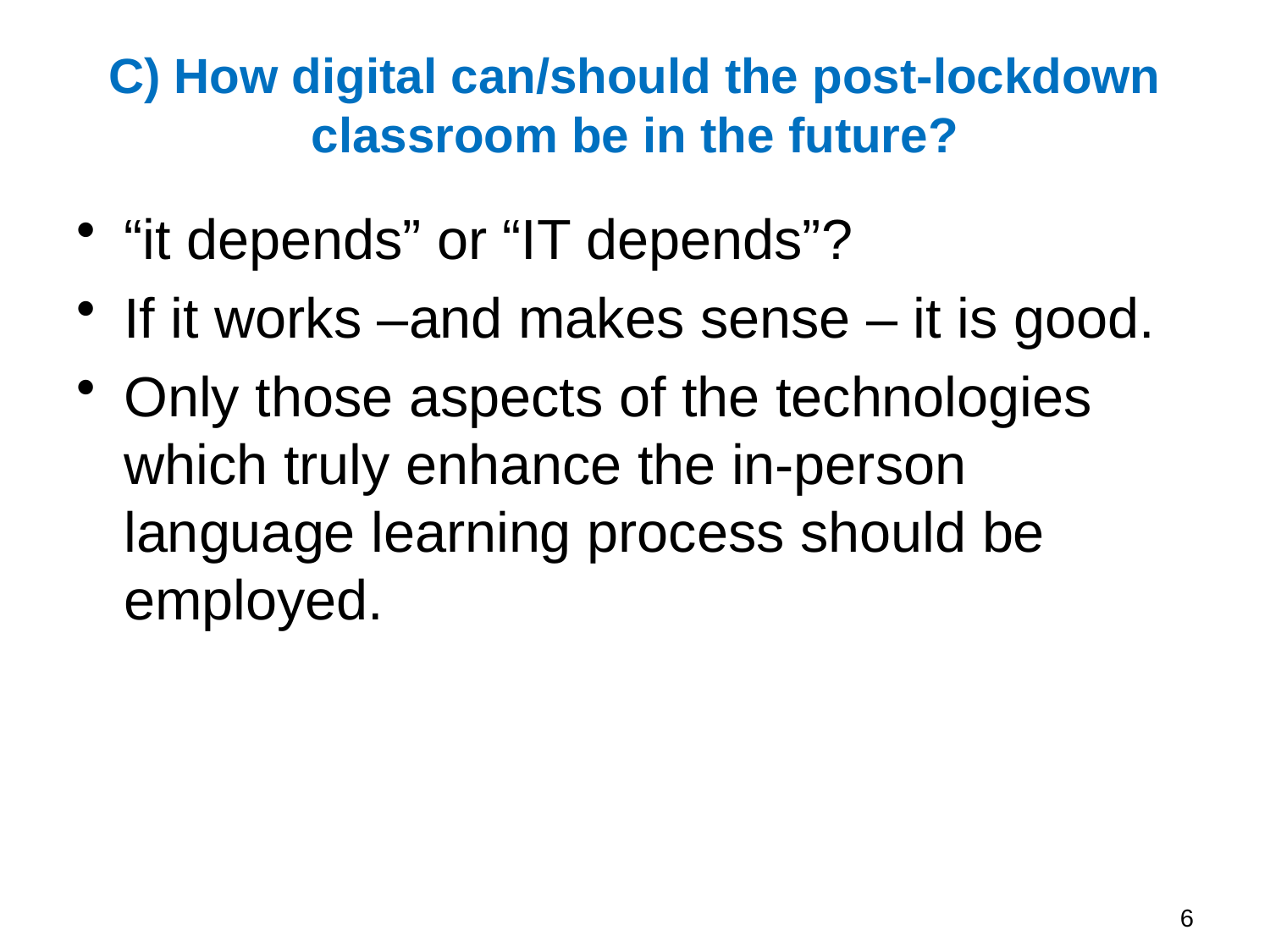

# C) How digital can/should the post-lockdown classroom be in the future?
“it depends” or “IT depends”?
If it works –and makes sense – it is good.
Only those aspects of the technologies which truly enhance the in-person  language learning process should be employed.

6